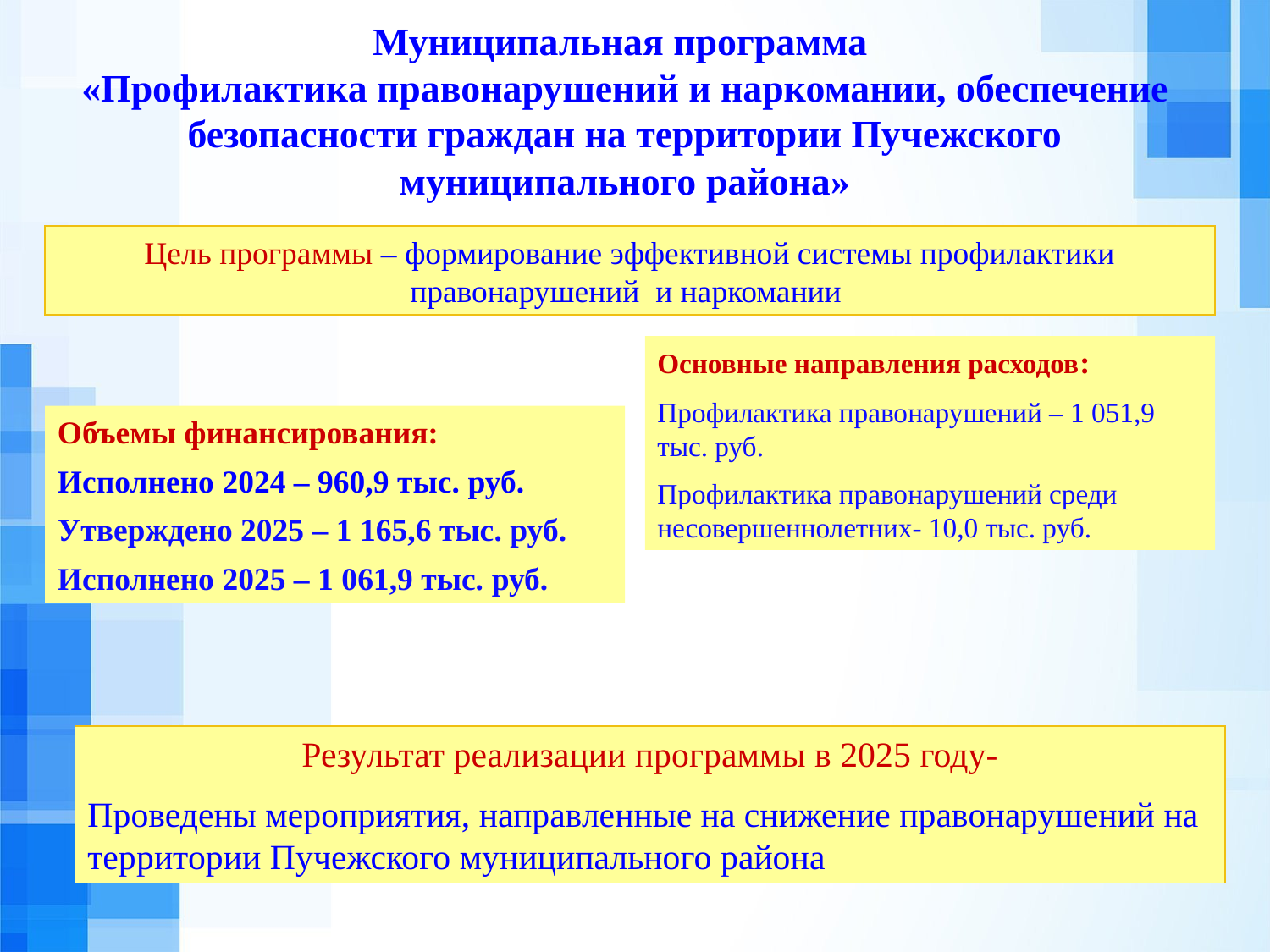

Муниципальная программа
«Профилактика правонарушений и наркомании, обеспечение безопасности граждан на территории Пучежского муниципального района»
Цель программы – формирование эффективной системы профилактики правонарушений  и наркомании

Основные направления расходов:
Профилактика правонарушений – 1 051,9 тыс. руб.
Профилактика правонарушений среди несовершеннолетних- 10,0 тыс. руб.
Объемы финансирования:
Исполнено 2024 – 960,9 тыс. руб.
Утверждено 2025 – 1 165,6 тыс. руб.
Исполнено 2025 – 1 061,9 тыс. руб.
Результат реализации программы в 2025 году-
Проведены мероприятия, направленные на снижение правонарушений на территории Пучежского муниципального района